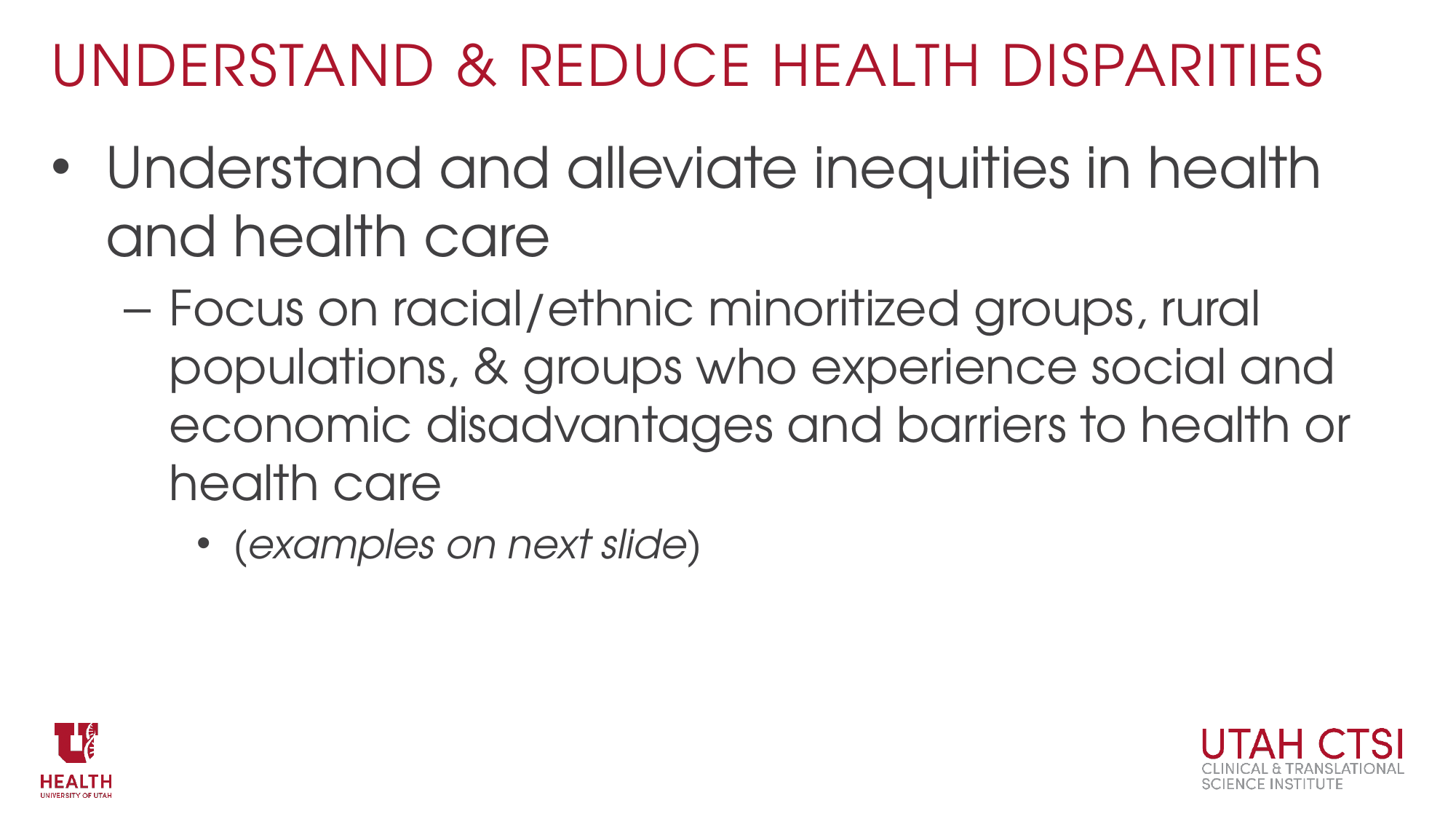

# Understand & reduce health disparities
Understand and alleviate inequities in health and health care
Focus on racial/ethnic minoritized groups, rural populations, & groups who experience social and economic disadvantages and barriers to health or health care
(examples on next slide)